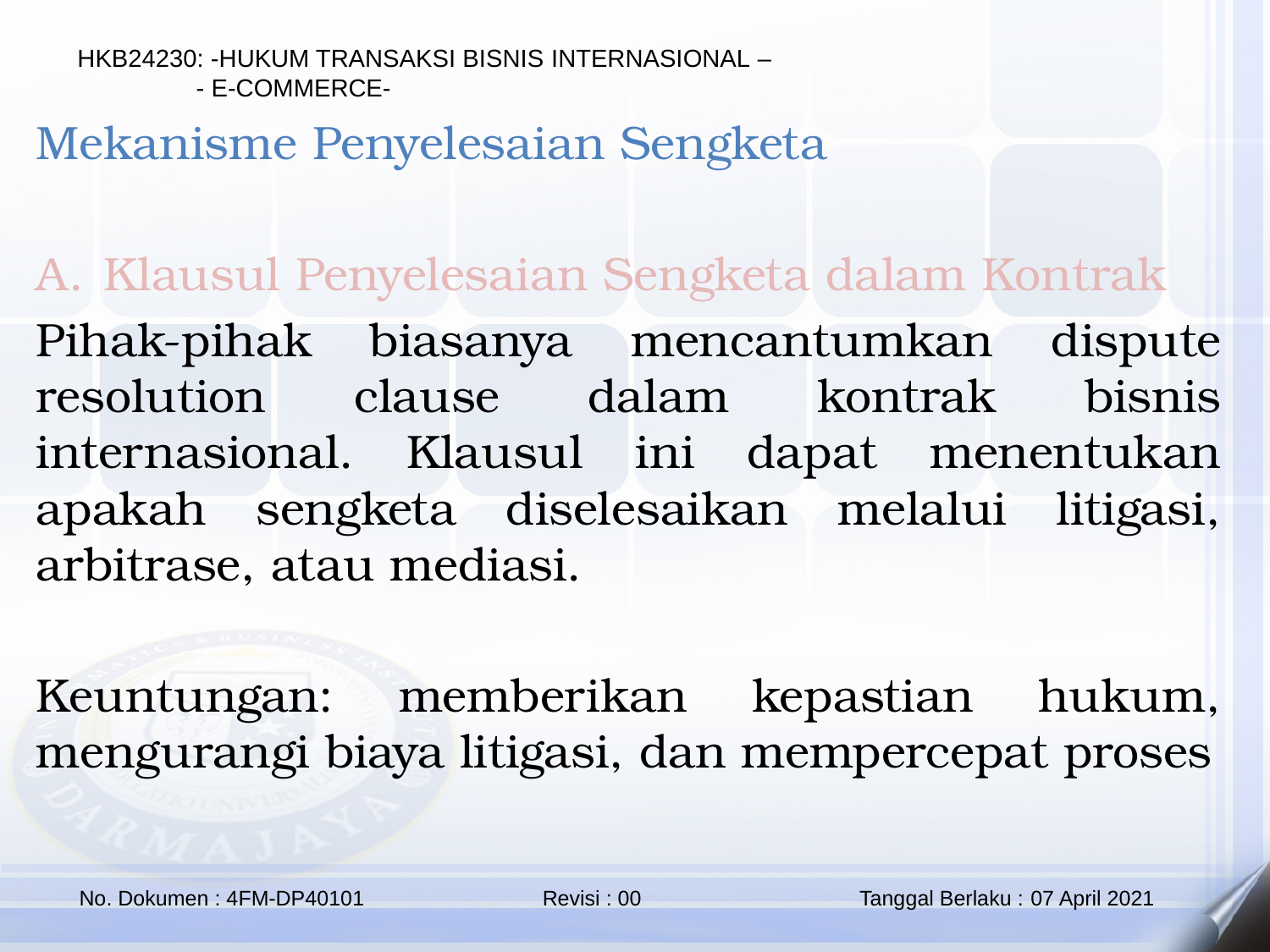

Mekanisme Penyelesaian Sengketa

Klausul Penyelesaian Sengketa dalam Kontrak
Pihak-pihak biasanya mencantumkan dispute resolution clause dalam kontrak bisnis internasional. Klausul ini dapat menentukan apakah sengketa diselesaikan melalui litigasi, arbitrase, atau mediasi.

Keuntungan: memberikan kepastian hukum, mengurangi biaya litigasi, dan mempercepat proses